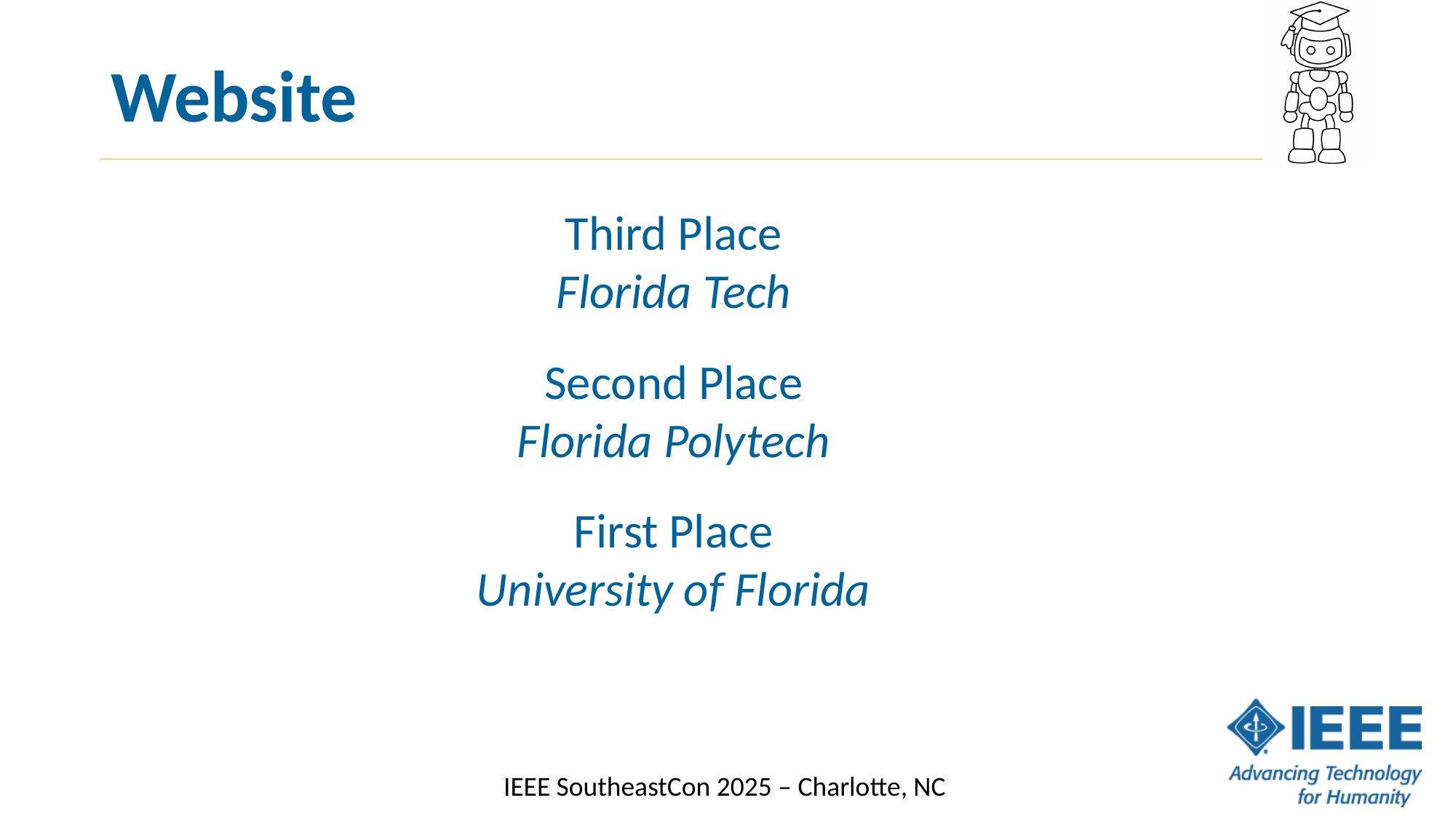

# Website
Third Place
Florida Tech
Second Place
Florida Polytech
First Place
University of Florida